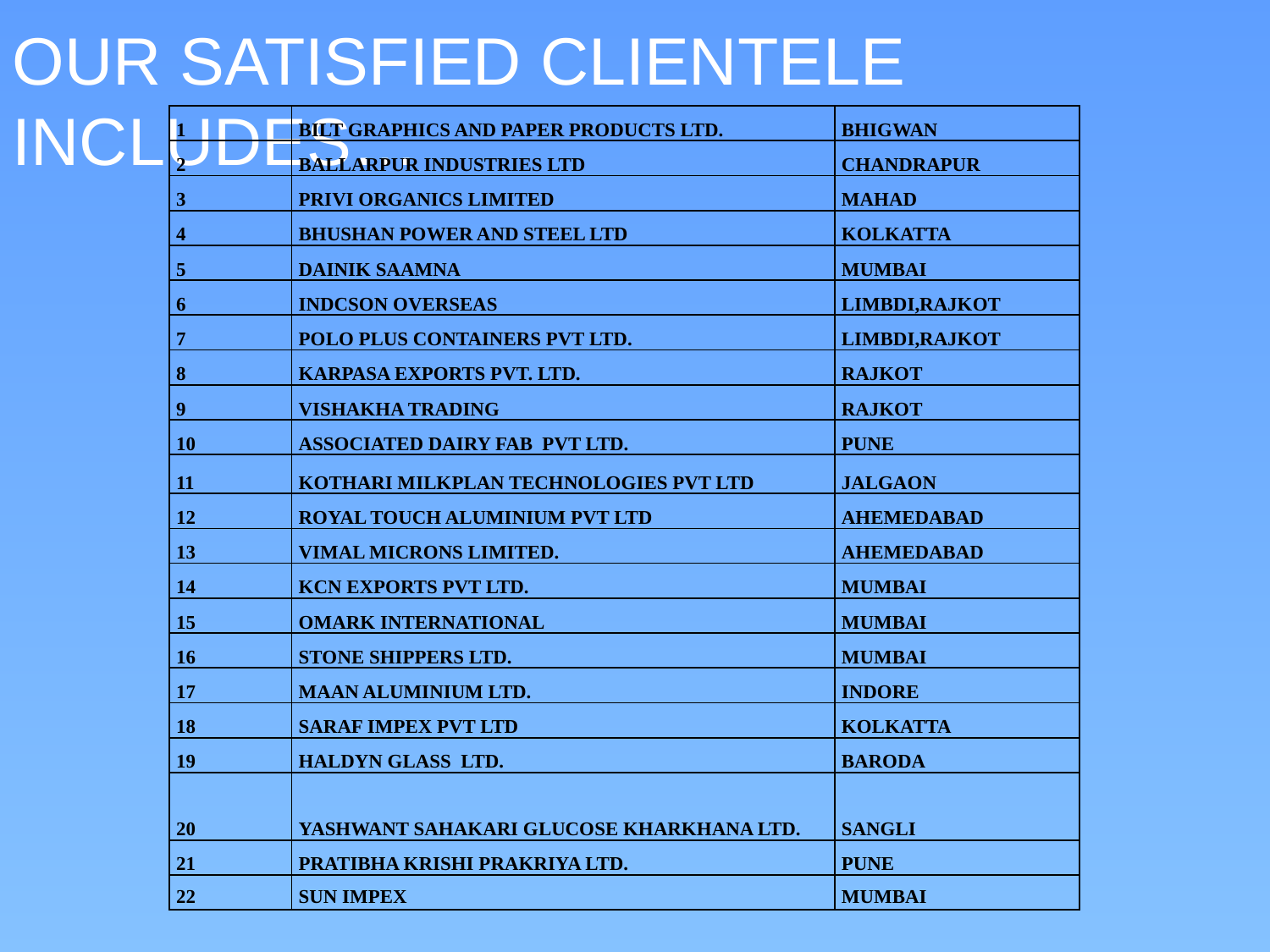

OUR SATISFIED CLIENTELE INCLUDES…
| 1 | BILT GRAPHICS AND PAPER PRODUCTS LTD. | BHIGWAN |
| --- | --- | --- |
| 2 | BALLARPUR INDUSTRIES LTD | CHANDRAPUR |
| 3 | PRIVI ORGANICS LIMITED | MAHAD |
| 4 | BHUSHAN POWER AND STEEL LTD | KOLKATTA |
| 5 | DAINIK SAAMNA | MUMBAI |
| 6 | INDCSON OVERSEAS | LIMBDI,RAJKOT |
| 7 | POLO PLUS CONTAINERS PVT LTD. | LIMBDI,RAJKOT |
| 8 | KARPASA EXPORTS PVT. LTD. | RAJKOT |
| 9 | VISHAKHA TRADING | RAJKOT |
| 10 | ASSOCIATED DAIRY FAB  PVT LTD. | PUNE |
| 11 | KOTHARI MILKPLAN TECHNOLOGIES PVT LTD | JALGAON |
| 12 | ROYAL TOUCH ALUMINIUM PVT LTD | AHEMEDABAD |
| 13 | VIMAL MICRONS LIMITED. | AHEMEDABAD |
| 14 | KCN EXPORTS PVT LTD. | MUMBAI |
| 15 | OMARK INTERNATIONAL | MUMBAI |
| 16 | STONE SHIPPERS LTD. | MUMBAI |
| 17 | MAAN ALUMINIUM LTD. | INDORE |
| 18 | SARAF IMPEX PVT LTD | KOLKATTA |
| 19 | HALDYN GLASS  LTD. | BARODA |
| 20 | YASHWANT SAHAKARI GLUCOSE KHARKHANA LTD. | SANGLI |
| 21 | PRATIBHA KRISHI PRAKRIYA LTD. | PUNE |
| 22 | SUN IMPEX | MUMBAI |